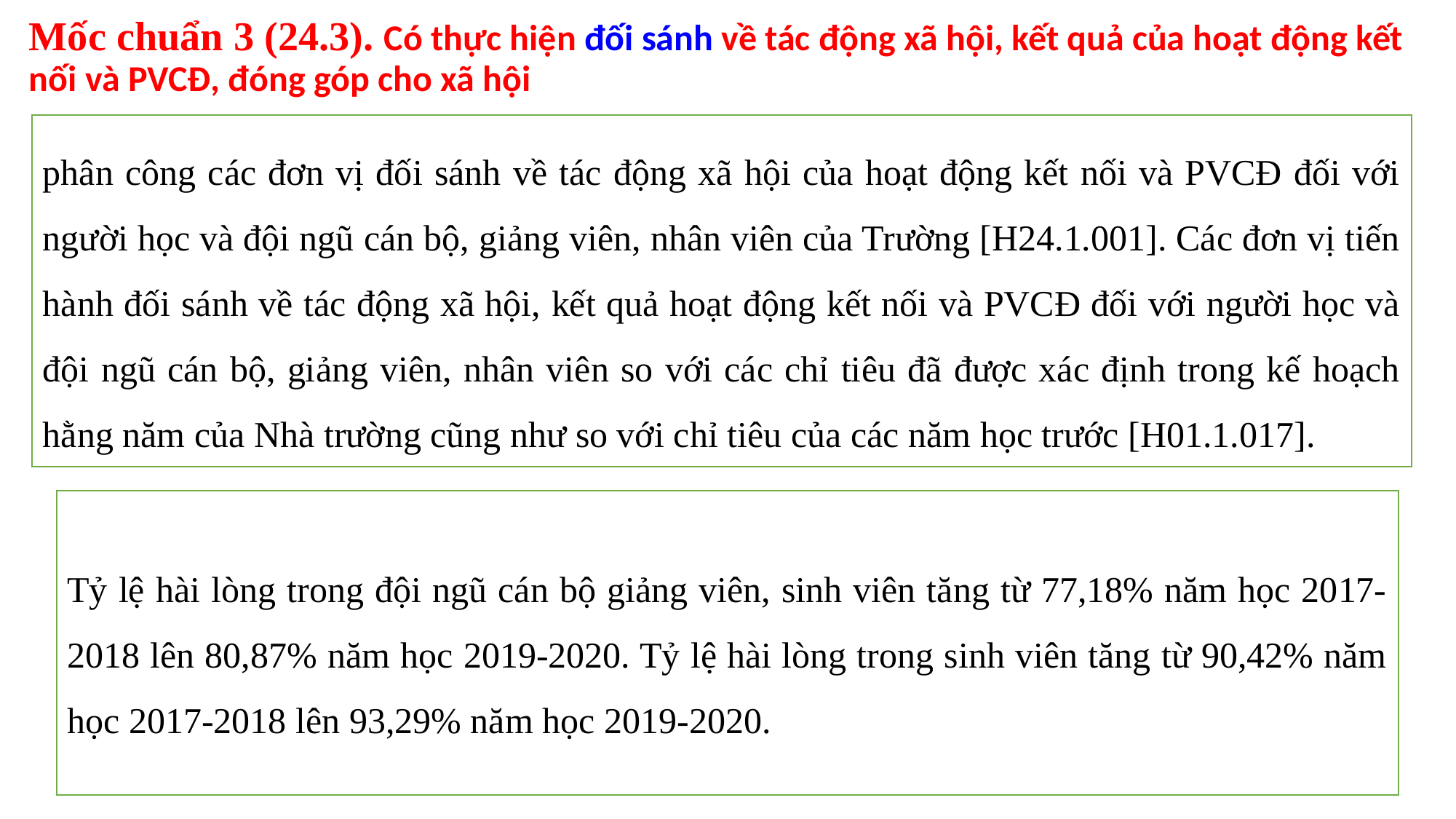

# Mốc chuẩn 3 (24.3). Có thực hiện đối sánh về tác động xã hội, kết quả của hoạt động kết nối và PVCĐ, đóng góp cho xã hội
phân công các đơn vị đối sánh về tác động xã hội của hoạt động kết nối và PVCĐ đối với người học và đội ngũ cán bộ, giảng viên, nhân viên của Trường [H24.1.001]. Các đơn vị tiến hành đối sánh về tác động xã hội, kết quả hoạt động kết nối và PVCĐ đối với người học và đội ngũ cán bộ, giảng viên, nhân viên so với các chỉ tiêu đã được xác định trong kế hoạch hằng năm của Nhà trường cũng như so với chỉ tiêu của các năm học trước [H01.1.017].
Tỷ lệ hài lòng trong đội ngũ cán bộ giảng viên, sinh viên tăng từ 77,18% năm học 2017-2018 lên 80,87% năm học 2019-2020. Tỷ lệ hài lòng trong sinh viên tăng từ 90,42% năm học 2017-2018 lên 93,29% năm học 2019-2020.